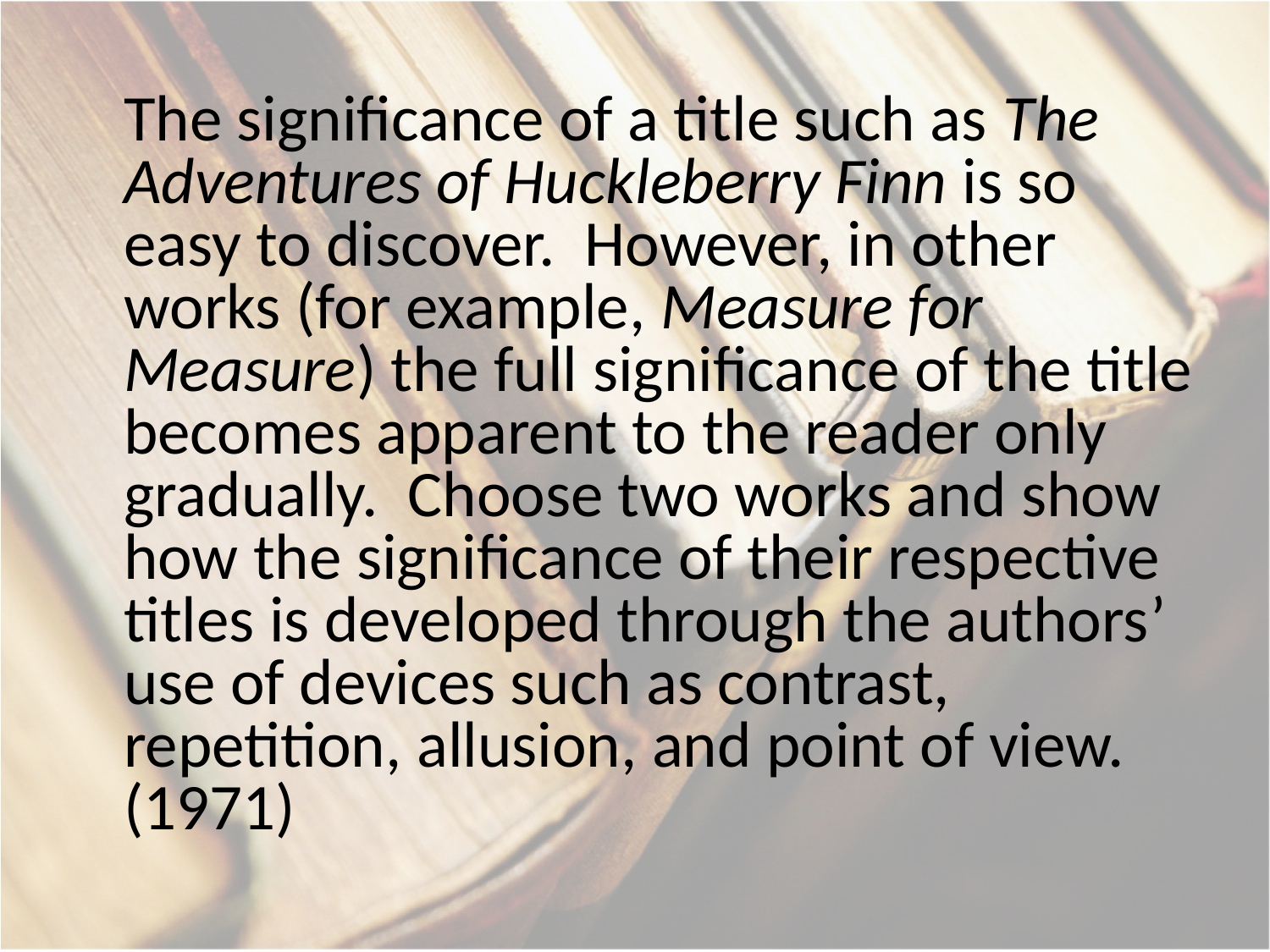

The significance of a title such as The Adventures of Huckleberry Finn is so easy to discover.  However, in other works (for example, Measure for Measure) the full significance of the title becomes apparent to the reader only gradually.  Choose two works and show how the significance of their respective titles is developed through the authors’ use of devices such as contrast, repetition, allusion, and point of view. (1971)